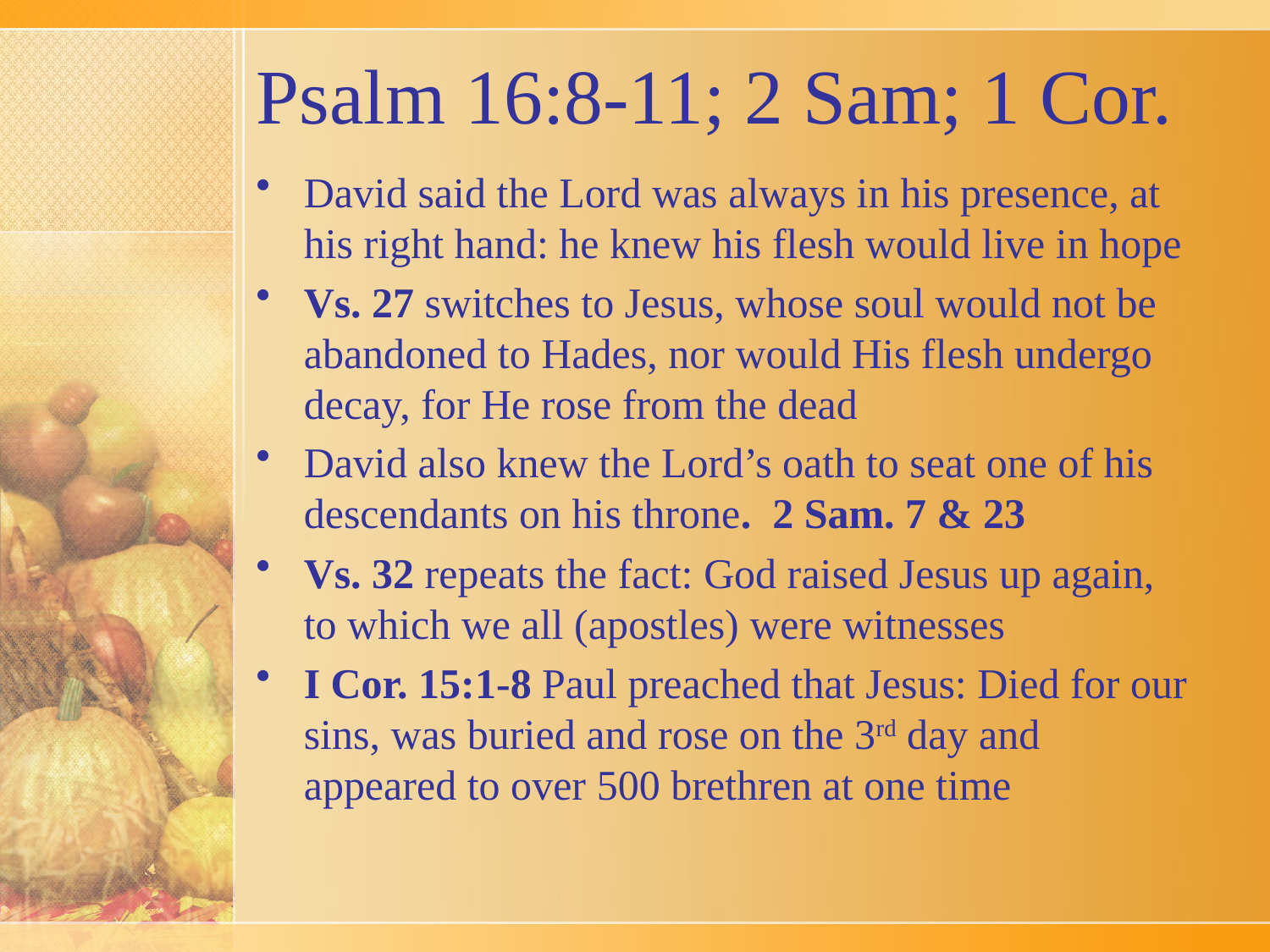

# Psalm 16:8-11; 2 Sam; 1 Cor.
David said the Lord was always in his presence, at his right hand: he knew his flesh would live in hope
Vs. 27 switches to Jesus, whose soul would not be abandoned to Hades, nor would His flesh undergo decay, for He rose from the dead
David also knew the Lord’s oath to seat one of his descendants on his throne.  2 Sam. 7 & 23
Vs. 32 repeats the fact: God raised Jesus up again, to which we all (apostles) were witnesses
I Cor. 15:1-8 Paul preached that Jesus: Died for our sins, was buried and rose on the 3rd day and appeared to over 500 brethren at one time